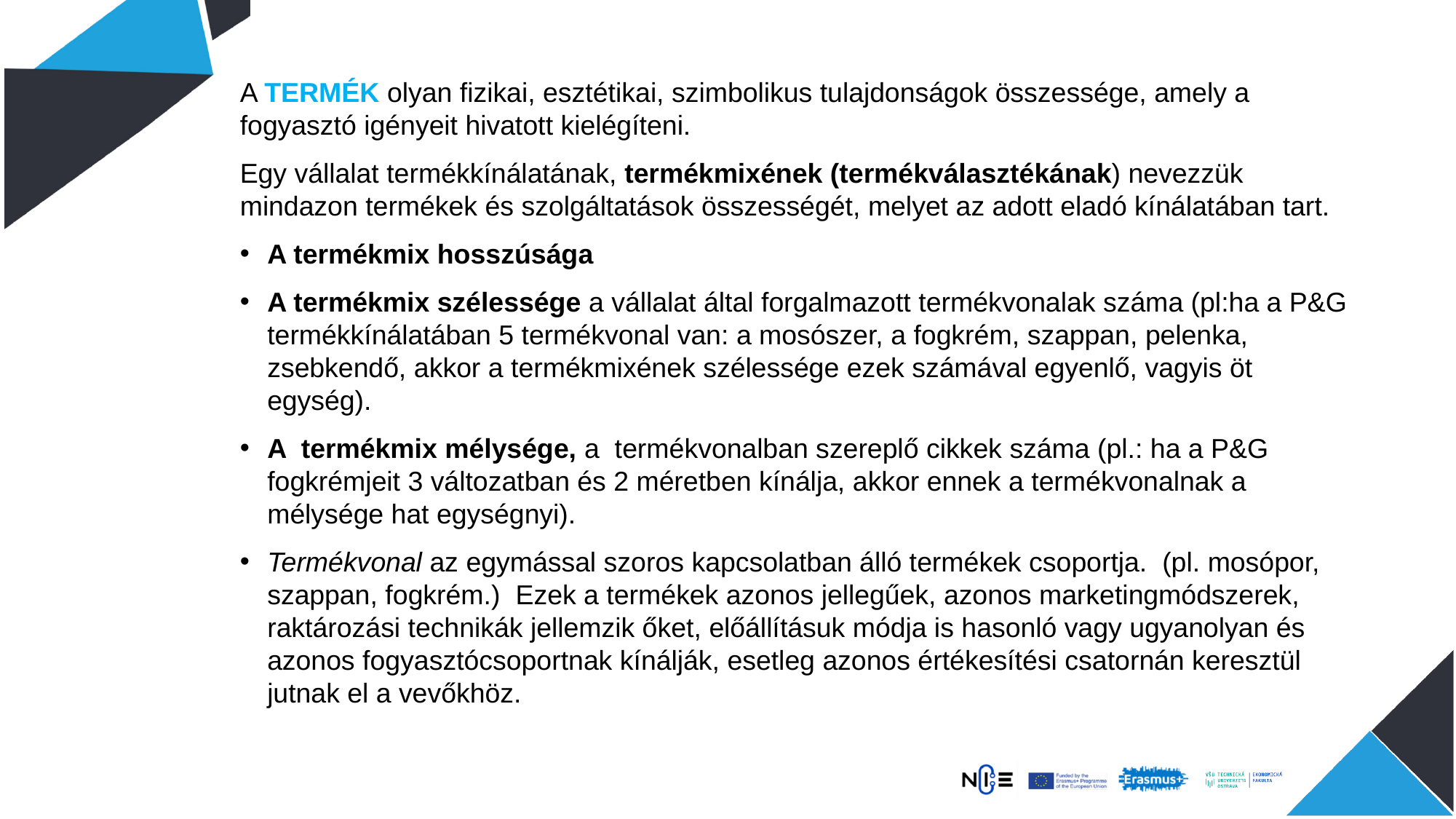

A TERMÉK olyan fizikai, esztétikai, szimbolikus tulajdonságok összessége, amely a fogyasztó igényeit hivatott kielégíteni.
Egy vállalat termékkínálatának, termékmixének (termékválasztékának) nevezzük mindazon termékek és szolgáltatások összességét, melyet az adott eladó kínálatában tart.
A termékmix hosszúsága a termékmixben összesen szereplő termék tk száma.
A termékmix szélessége a vállalat által forgalmazott termékvonalak száma (pl:ha a P&G termékkínálatában 5 termékvonal van: a mosószer, a fogkrém, szappan, pelenka, zsebkendő, akkor a termékmixének szélessége ezek számával egyenlő, vagyis öt egység).
A  termékmix mélysége, a  termékvonalban szereplő cikkek száma (pl.: ha a P&G fogkrémjeit 3 változatban és 2 méretben kínálja, akkor ennek a termékvonalnak a mélysége hat egységnyi).
Termékvonal az egymással szoros kapcsolatban álló termékek csoportja.  (pl. mosópor, szappan, fogkrém.)  Ezek a termékek azonos jellegűek, azonos marketingmódszerek, raktározási technikák jellemzik őket, előállításuk módja is hasonló vagy ugyanolyan és azonos fogyasztócsoportnak kínálják, esetleg azonos értékesítési csatornán keresztül jutnak el a vevőkhöz.